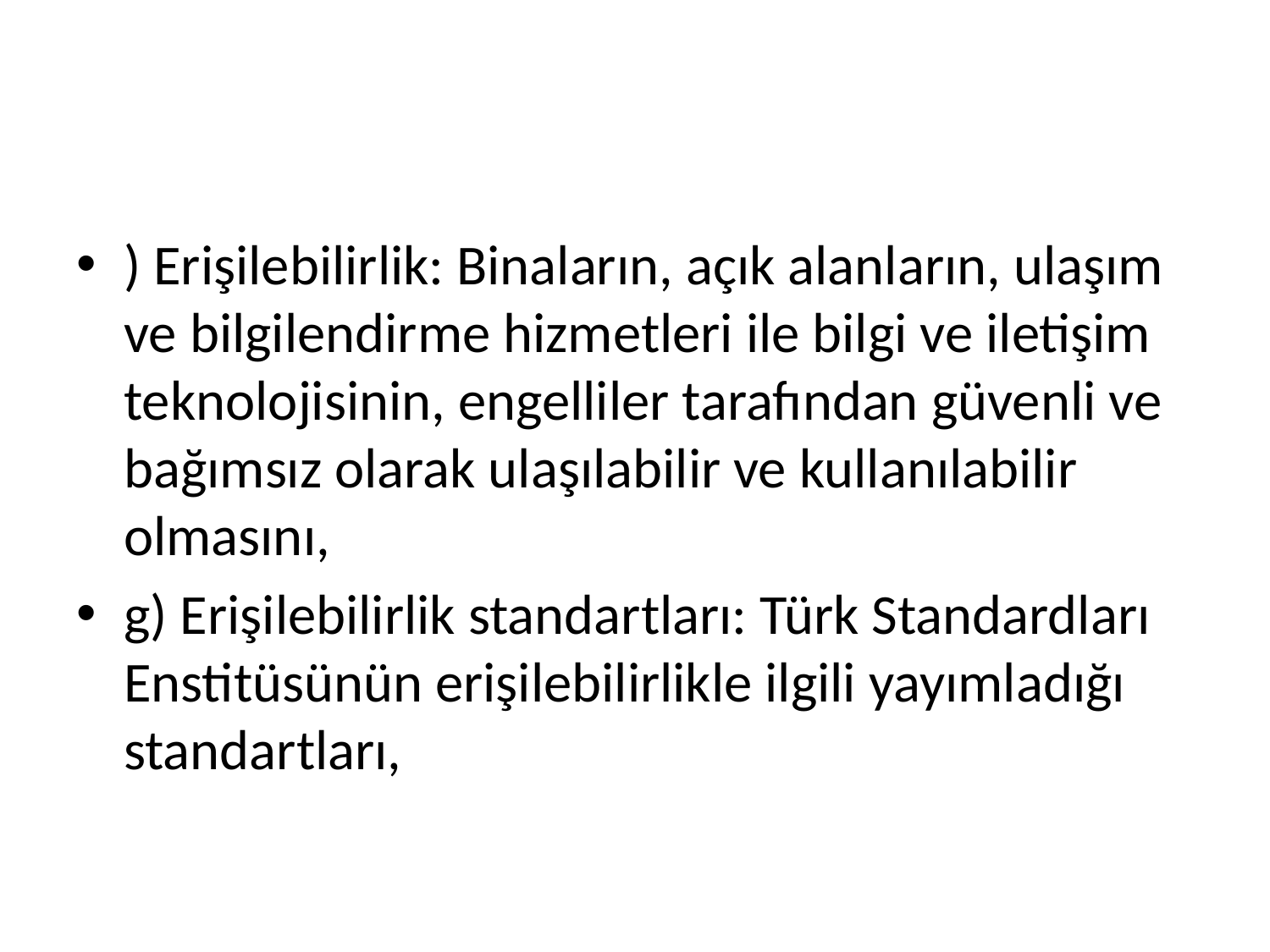

#
) Erişilebilirlik: Binaların, açık alanların, ulaşım ve bilgilendirme hizmetleri ile bilgi ve iletişim teknolojisinin, engelliler tarafından güvenli ve bağımsız olarak ulaşılabilir ve kullanılabilir olmasını,
g) Erişilebilirlik standartları: Türk Standardları Enstitüsünün erişilebilirlikle ilgili yayımladığı standartları,